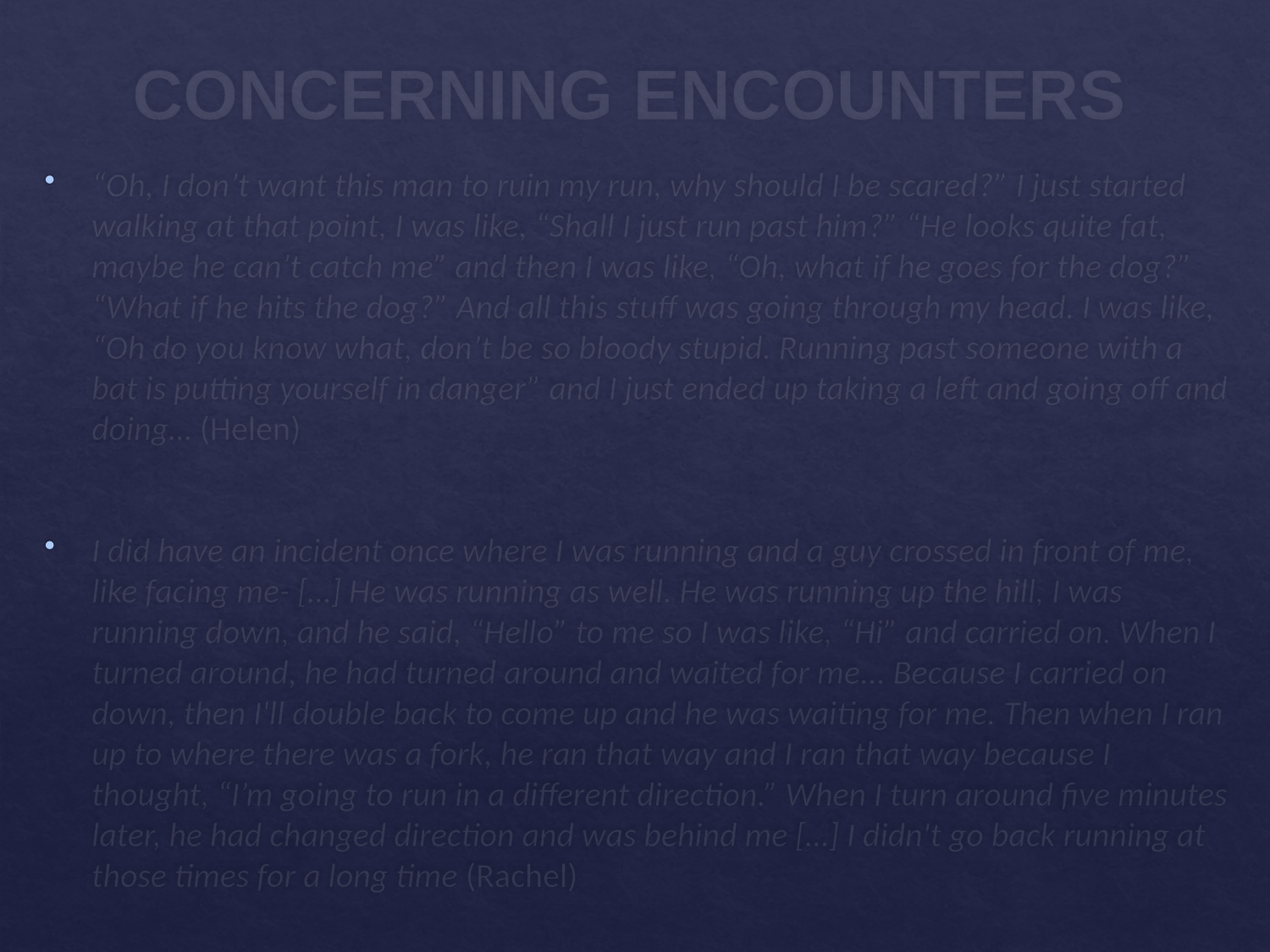

# CONCERNING ENCOUNTERS
“Oh, I don’t want this man to ruin my run, why should I be scared?” I just started walking at that point, I was like, “Shall I just run past him?” “He looks quite fat, maybe he can’t catch me” and then I was like, “Oh, what if he goes for the dog?” “What if he hits the dog?” And all this stuff was going through my head. I was like, “Oh do you know what, don’t be so bloody stupid. Running past someone with a bat is putting yourself in danger” and I just ended up taking a left and going off and doing… (Helen)

I did have an incident once where I was running and a guy crossed in front of me, like facing me- […] He was running as well. He was running up the hill, I was running down, and he said, “Hello” to me so I was like, “Hi” and carried on. When I turned around, he had turned around and waited for me... Because I carried on down, then I'll double back to come up and he was waiting for me. Then when I ran up to where there was a fork, he ran that way and I ran that way because I thought, “I’m going to run in a different direction.” When I turn around five minutes later, he had changed direction and was behind me […] I didn't go back running at those times for a long time (Rachel)